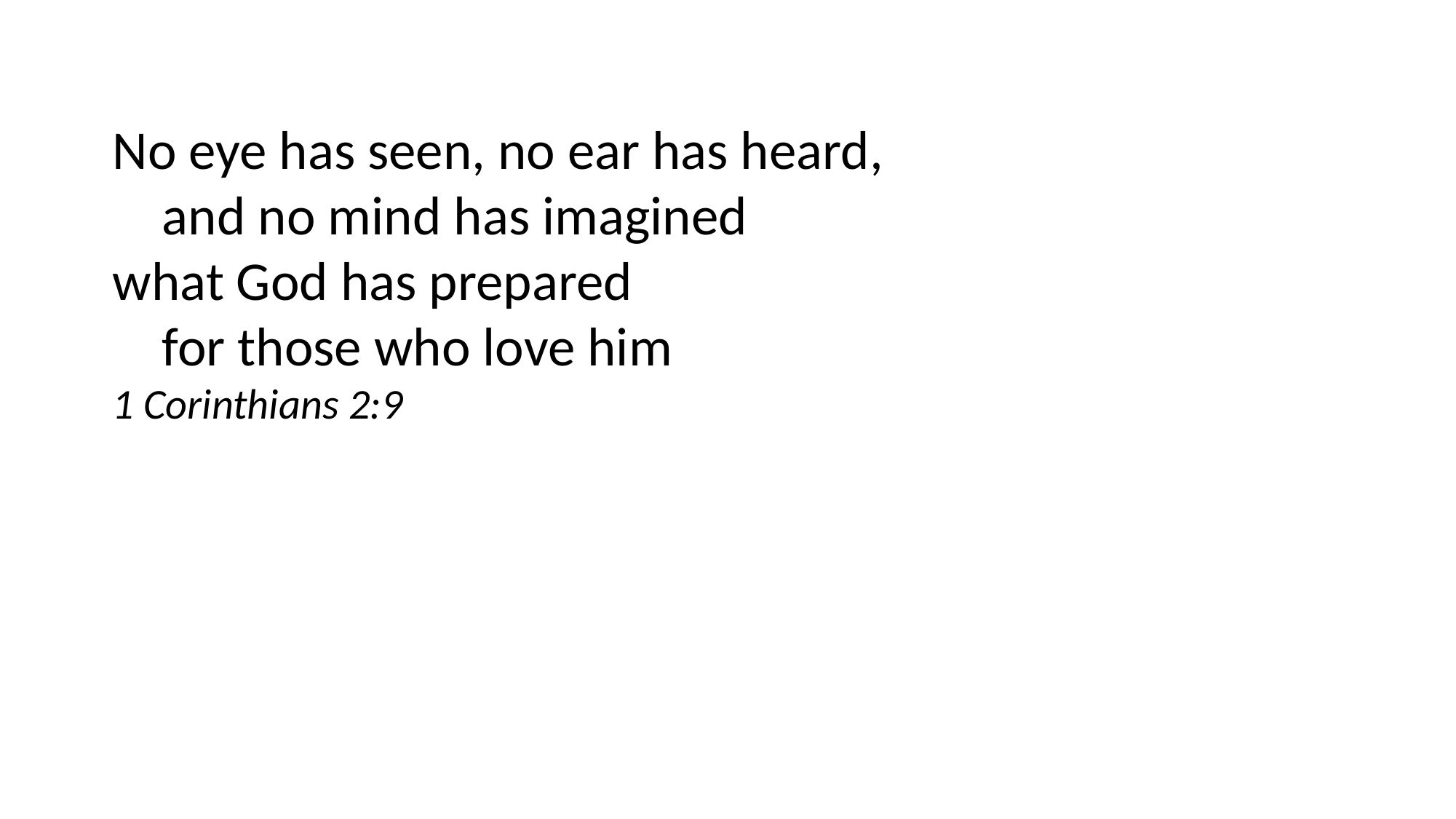

No eye has seen, no ear has heard,
    and no mind has imagined
what God has prepared
    for those who love him
1 Corinthians 2:9